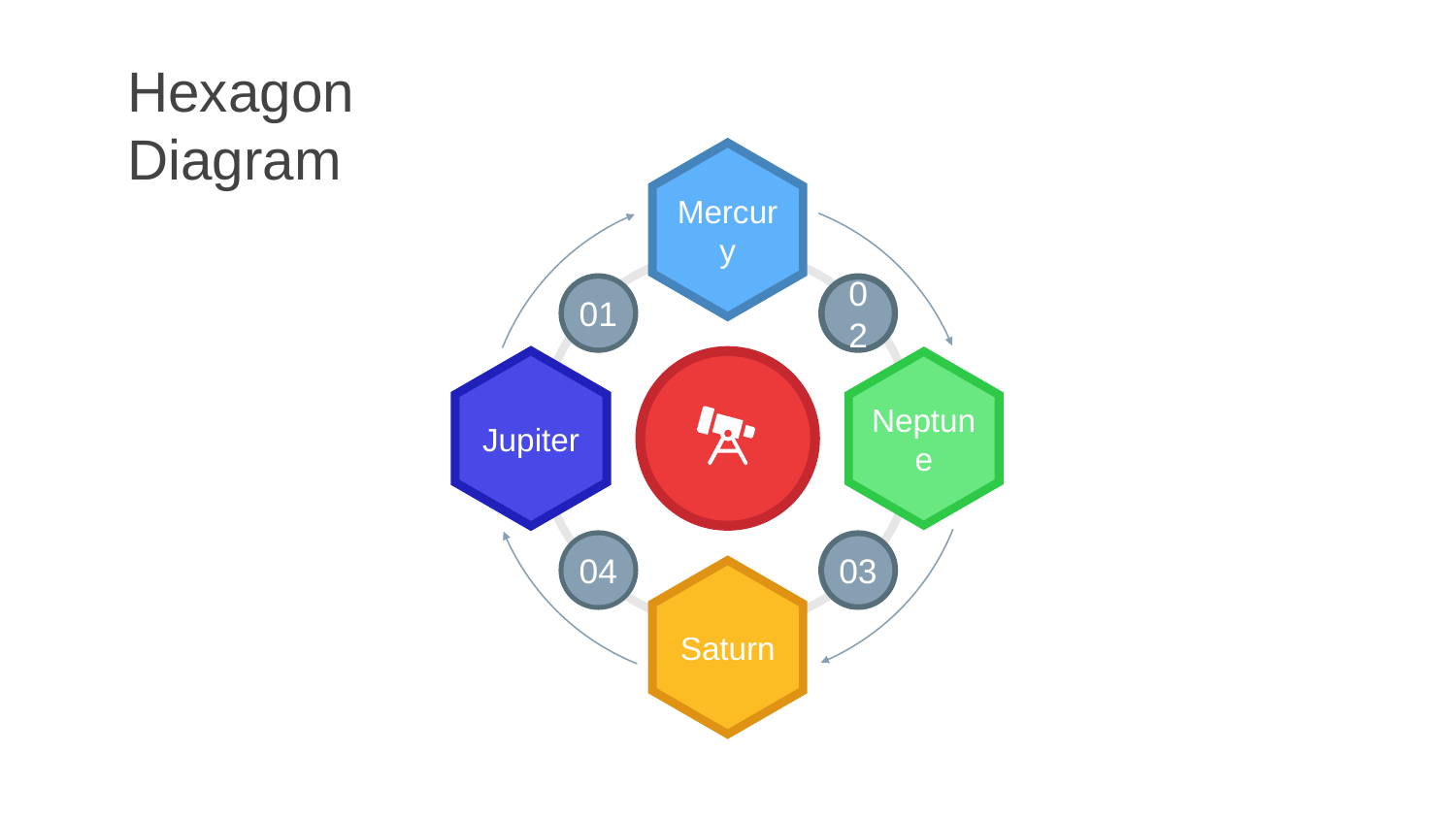

# Hexagon Diagram

Mercury

01

02

Jupiter

Neptune

04

03

Saturn